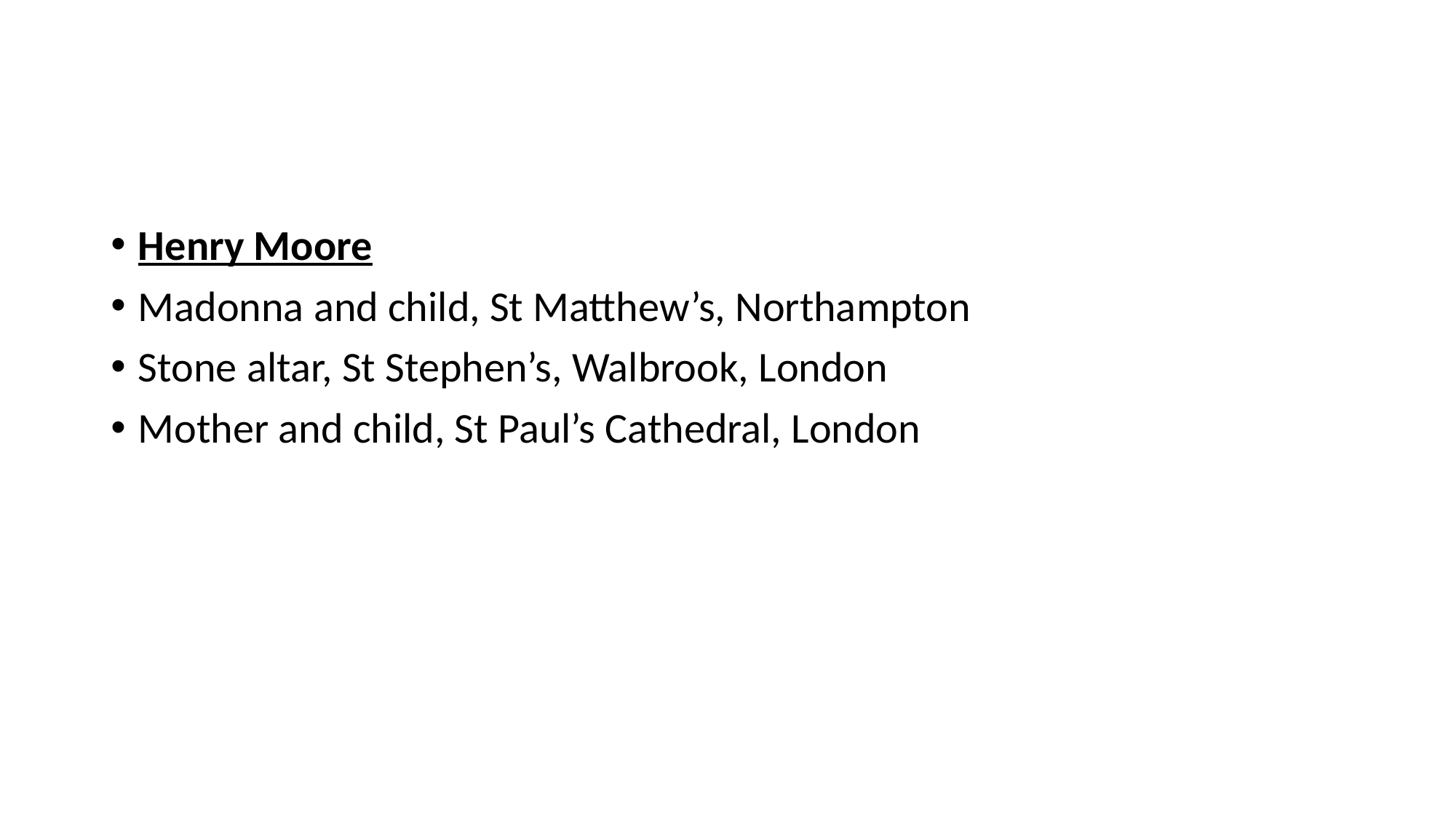

#
Henry Moore
Madonna and child, St Matthew’s, Northampton
Stone altar, St Stephen’s, Walbrook, London
Mother and child, St Paul’s Cathedral, London